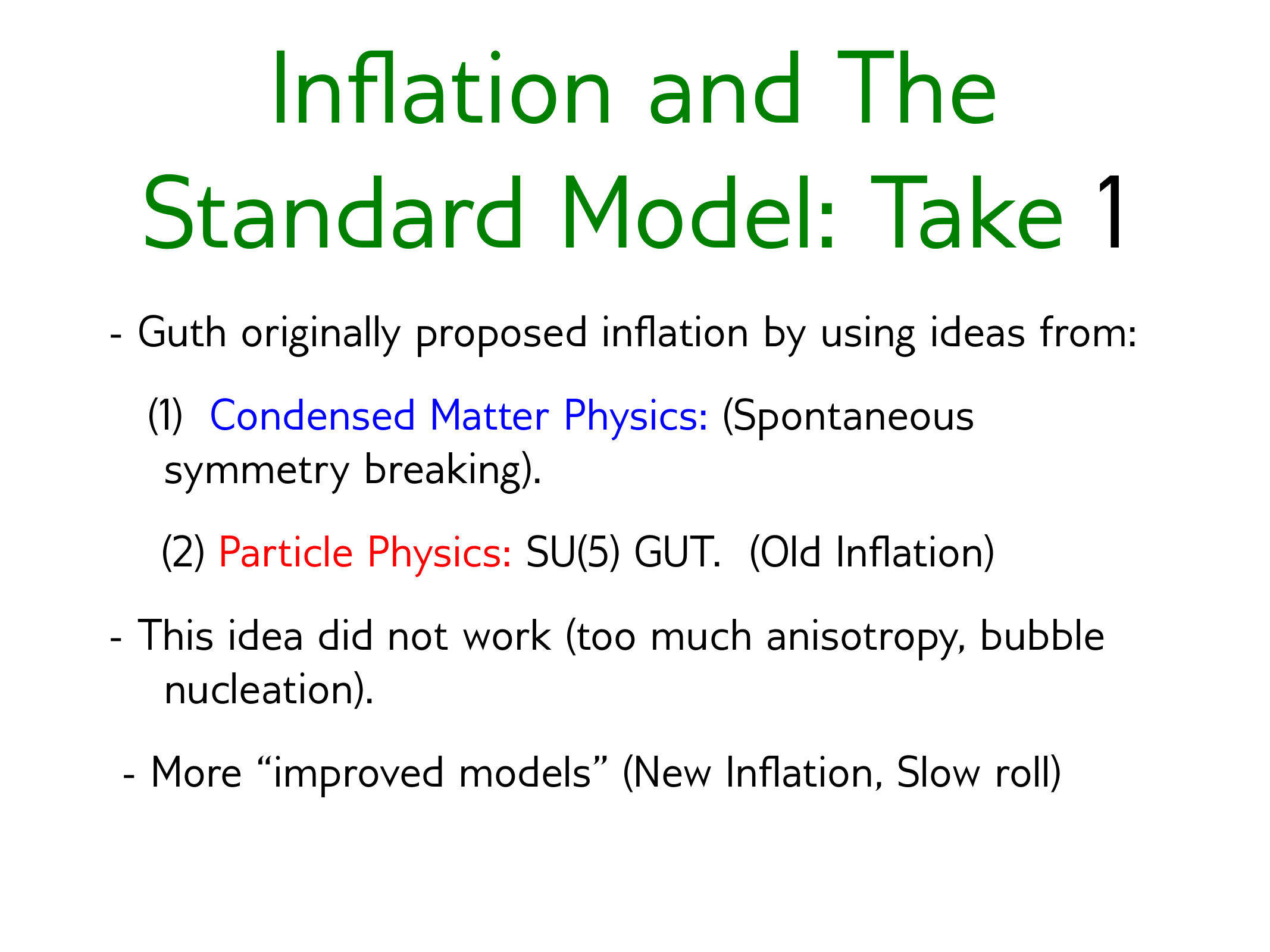

# Inflation and The Standard Model: Take 1
- Guth originally proposed inflation by using ideas from:
   (1)  Condensed Matter Physics: (Spontaneous symmetry breaking).
    (2) Particle Physics: SU(5) GUT.  (Old Inflation)
- This idea did not work (too much anisotropy, bubble nucleation).
 - More “improved models” (New Inflation, Slow roll)